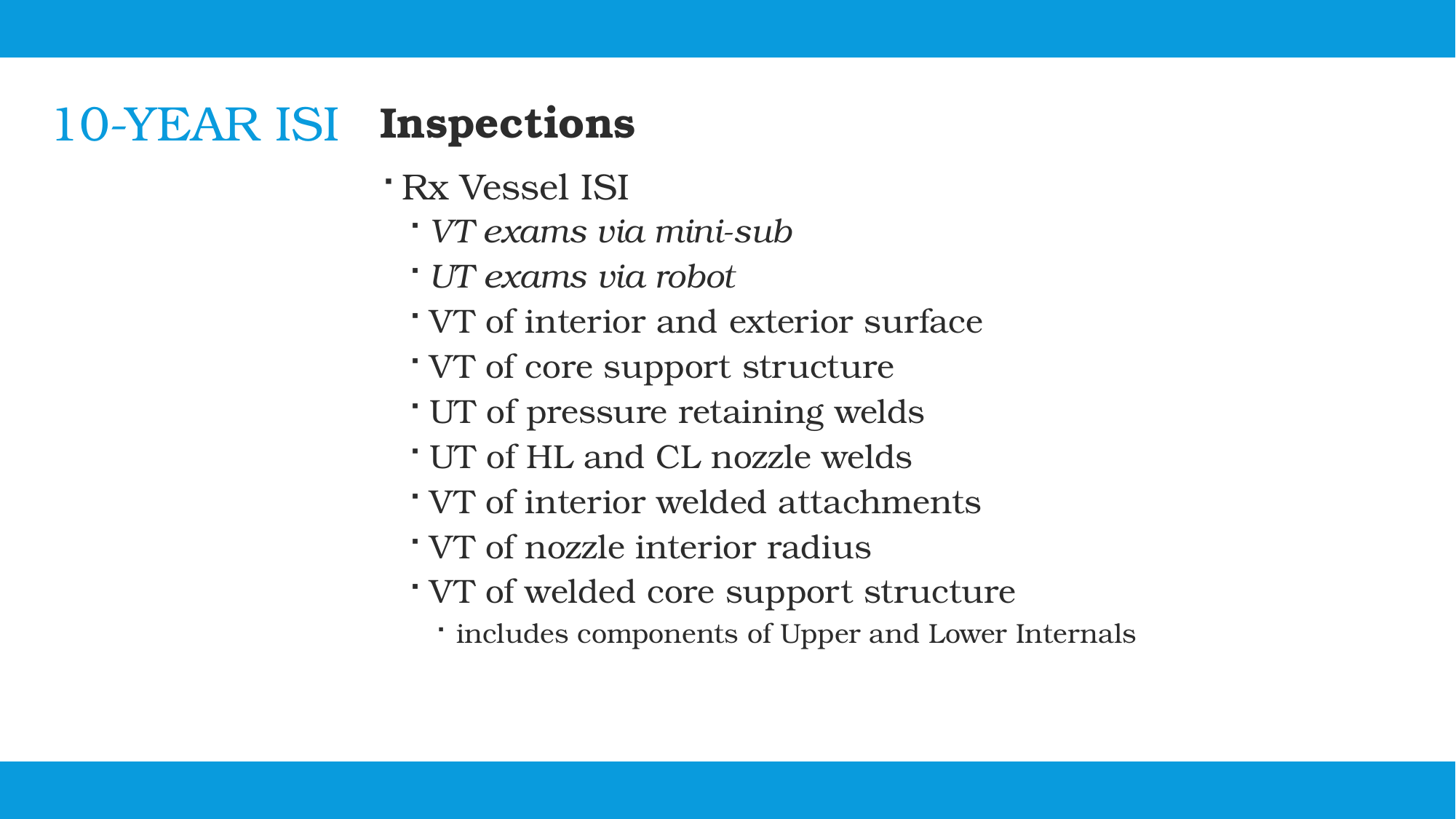

Inspections
Rx Vessel ISI
VT exams via mini-sub
UT exams via robot
VT of interior and exterior surface
VT of core support structure
UT of pressure retaining welds
UT of HL and CL nozzle welds
VT of interior welded attachments
VT of nozzle interior radius
VT of welded core support structure
includes components of Upper and Lower Internals
# 10-Year ISI